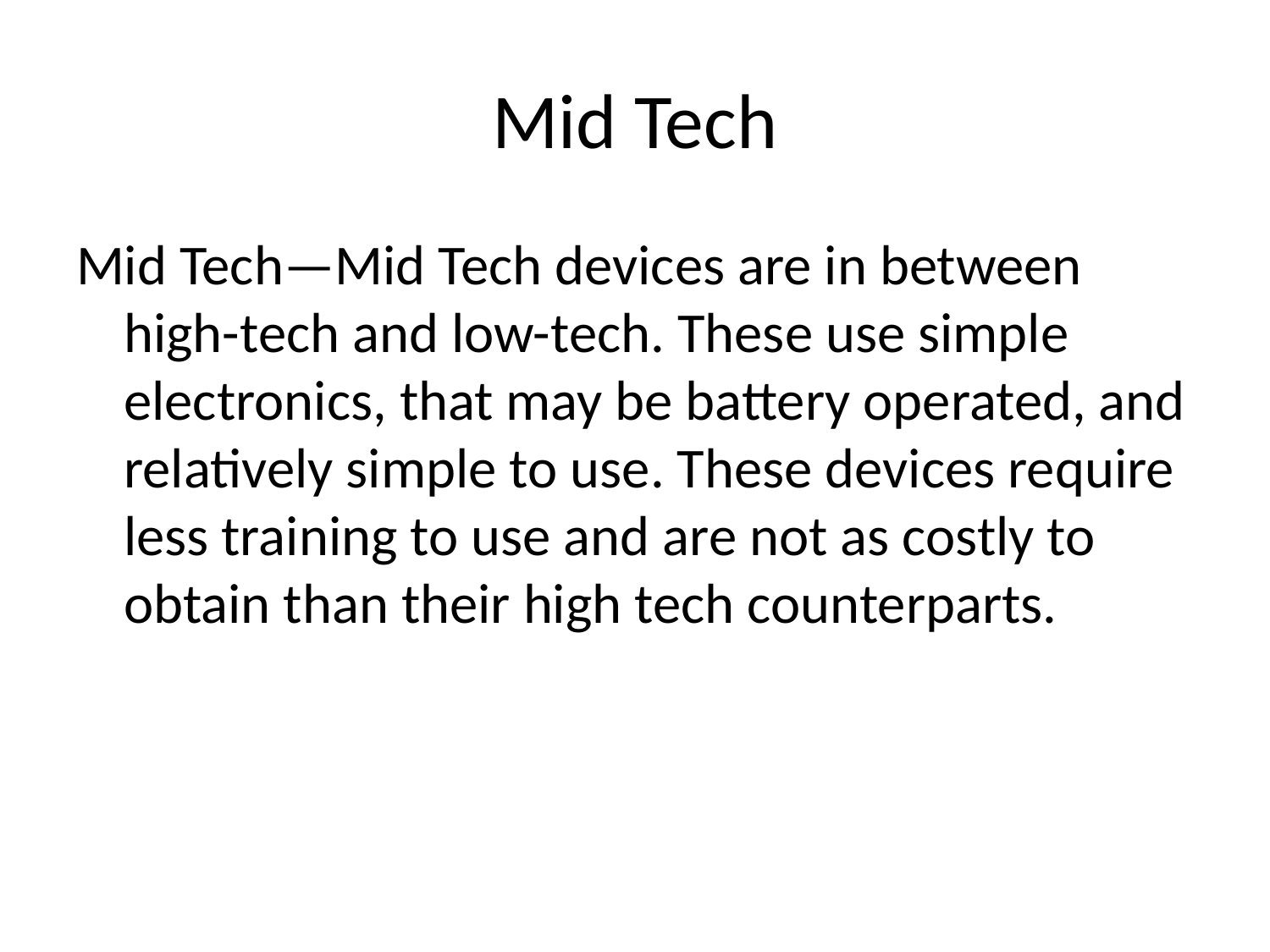

# Mid Tech
Mid Tech—Mid Tech devices are in between high-tech and low-tech. These use simple electronics, that may be battery operated, and relatively simple to use. These devices require less training to use and are not as costly to obtain than their high tech counterparts.